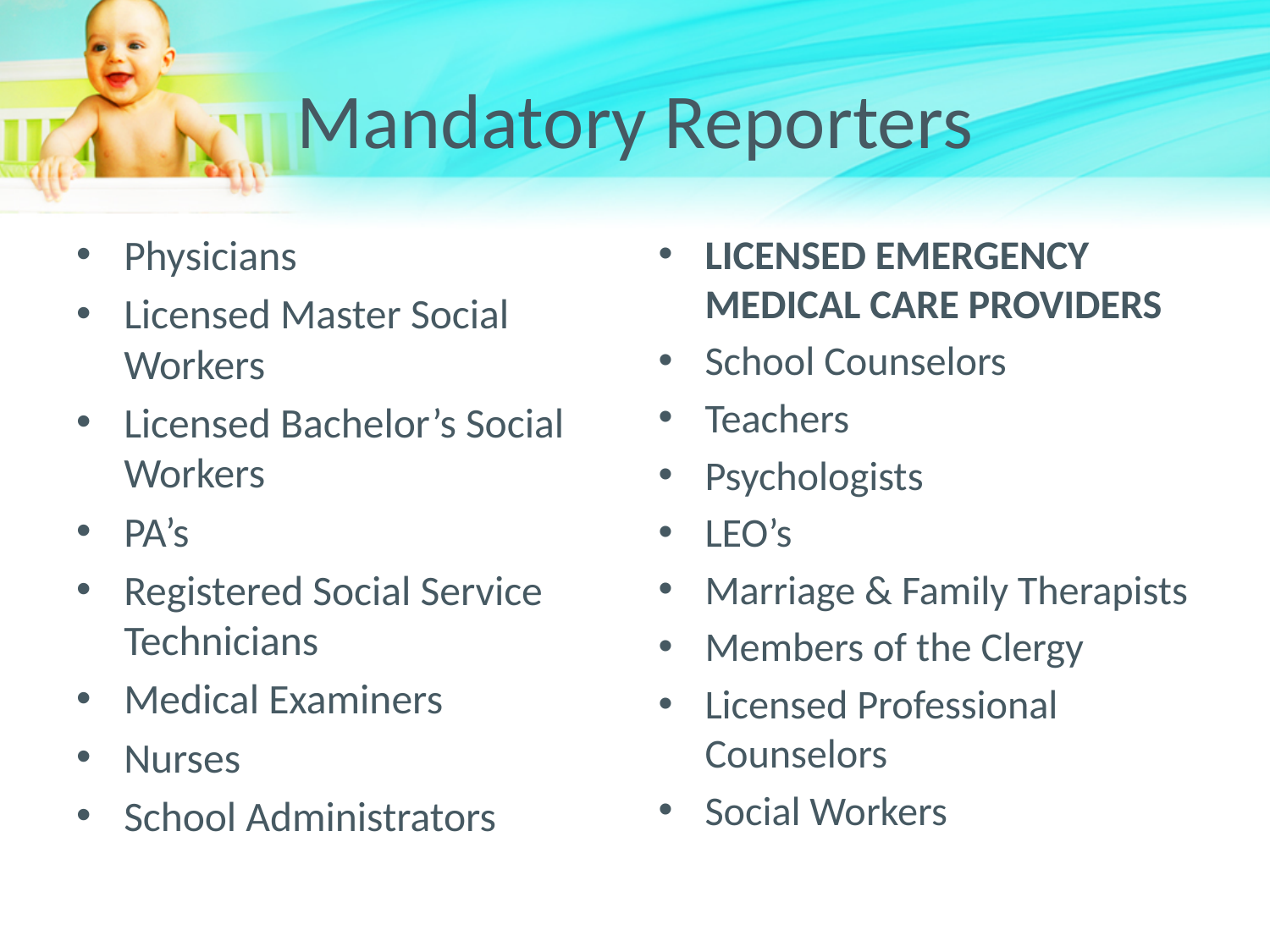

# Mandatory Reporters
Physicians
Licensed Master Social Workers
Licensed Bachelor’s Social Workers
PA’s
Registered Social Service Technicians
Medical Examiners
Nurses
School Administrators
LICENSED EMERGENCY MEDICAL CARE PROVIDERS
School Counselors
Teachers
Psychologists
LEO’s
Marriage & Family Therapists
Members of the Clergy
Licensed Professional Counselors
Social Workers